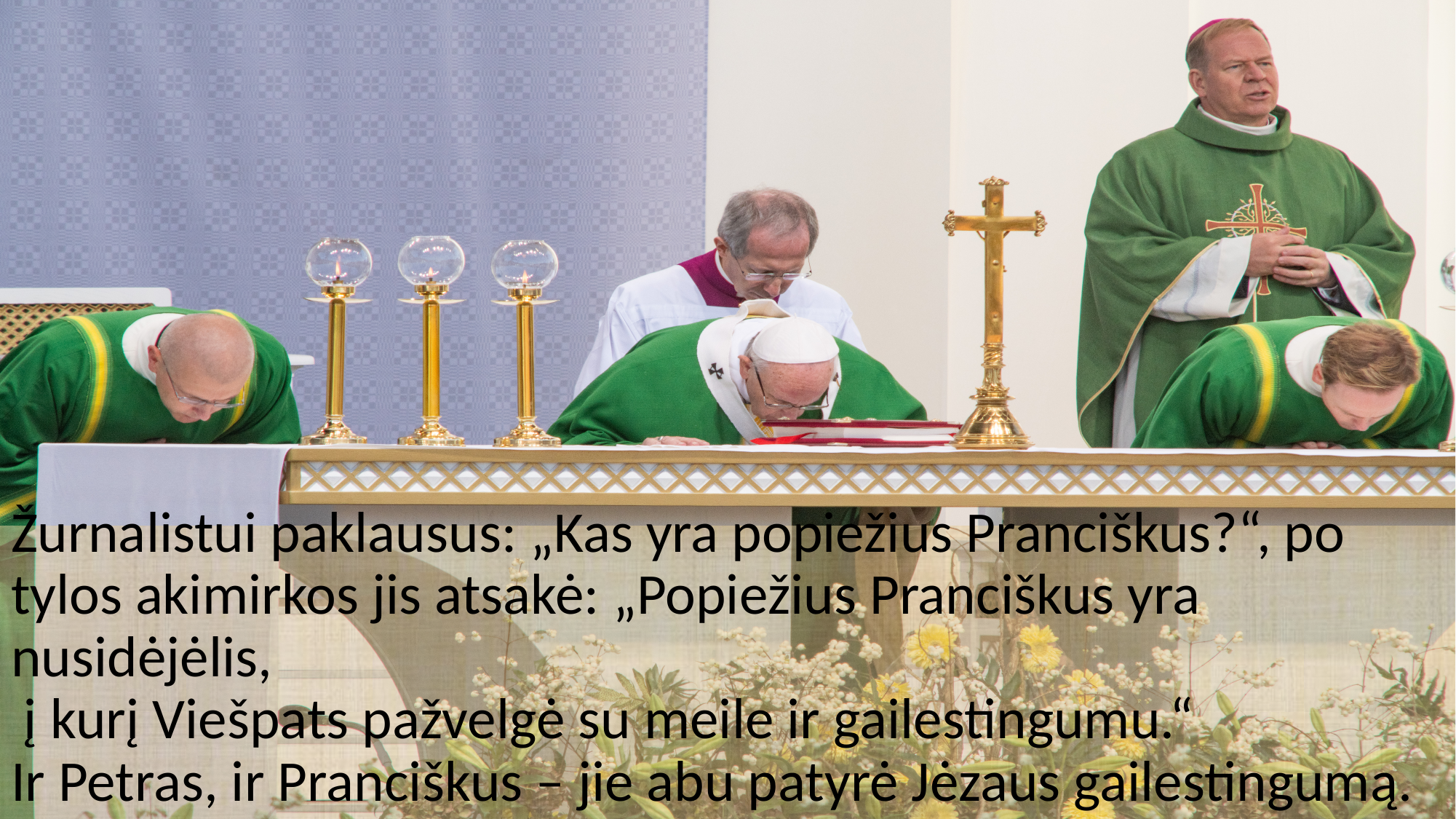

# Žurnalistui paklausus: „Kas yra popiežius Pranciškus?“, po tylos akimirkos jis atsakė: „Popiežius Pranciškus yra nusidėjėlis, į kurį Viešpats pažvelgė su meile ir gailestingumu.“ Ir Petras, ir Pranciškus – jie abu patyrė Jėzaus gailestingumą.